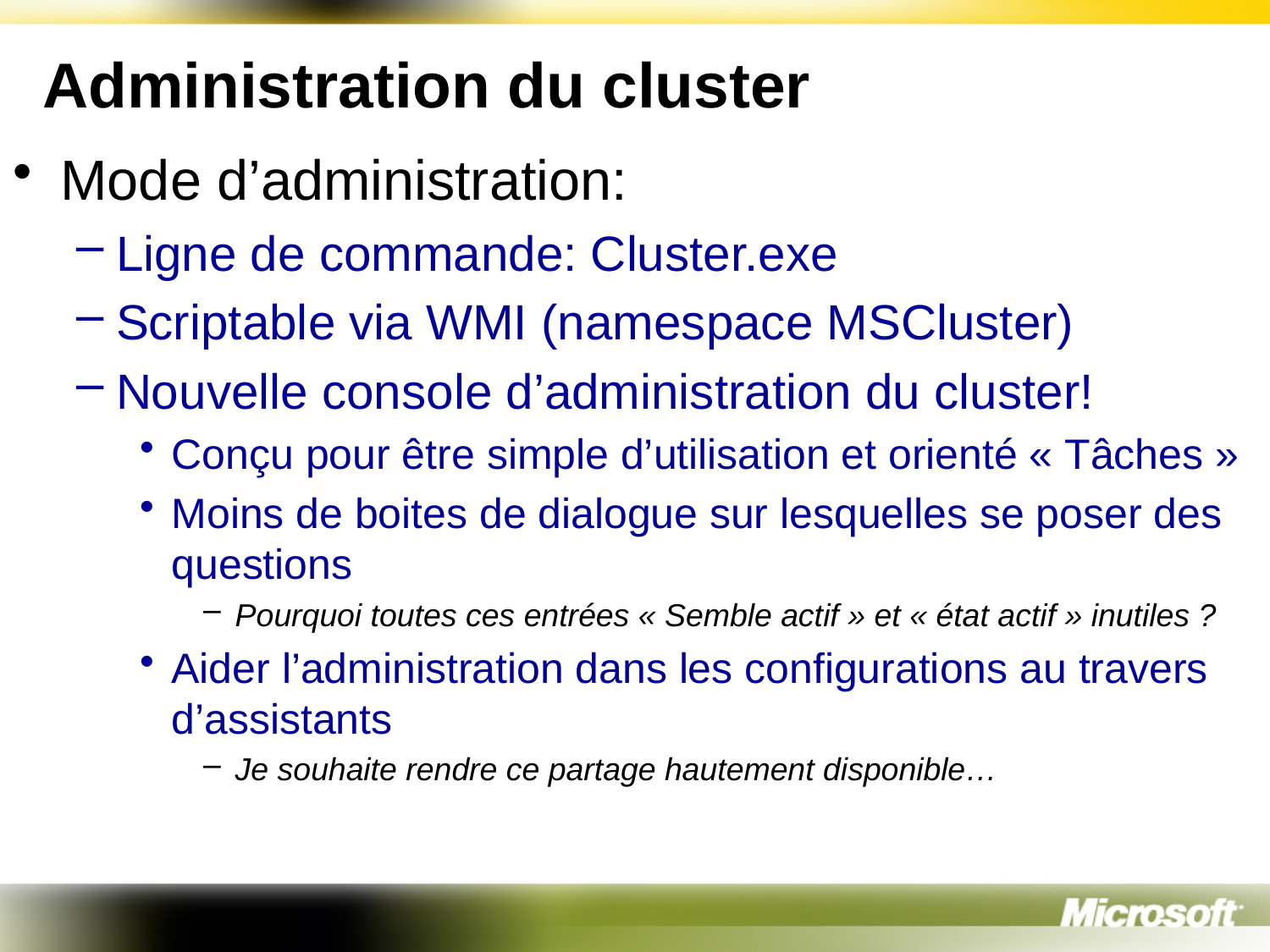

# Administration du cluster
Mode d’administration:
Ligne de commande: Cluster.exe
Scriptable via WMI (namespace MSCluster)
Nouvelle console d’administration du cluster!
Conçu pour être simple d’utilisation et orienté « Tâches »
Moins de boites de dialogue sur lesquelles se poser des questions
Pourquoi toutes ces entrées « Semble actif » et « état actif » inutiles ?
Aider l’administration dans les configurations au travers d’assistants
Je souhaite rendre ce partage hautement disponible…